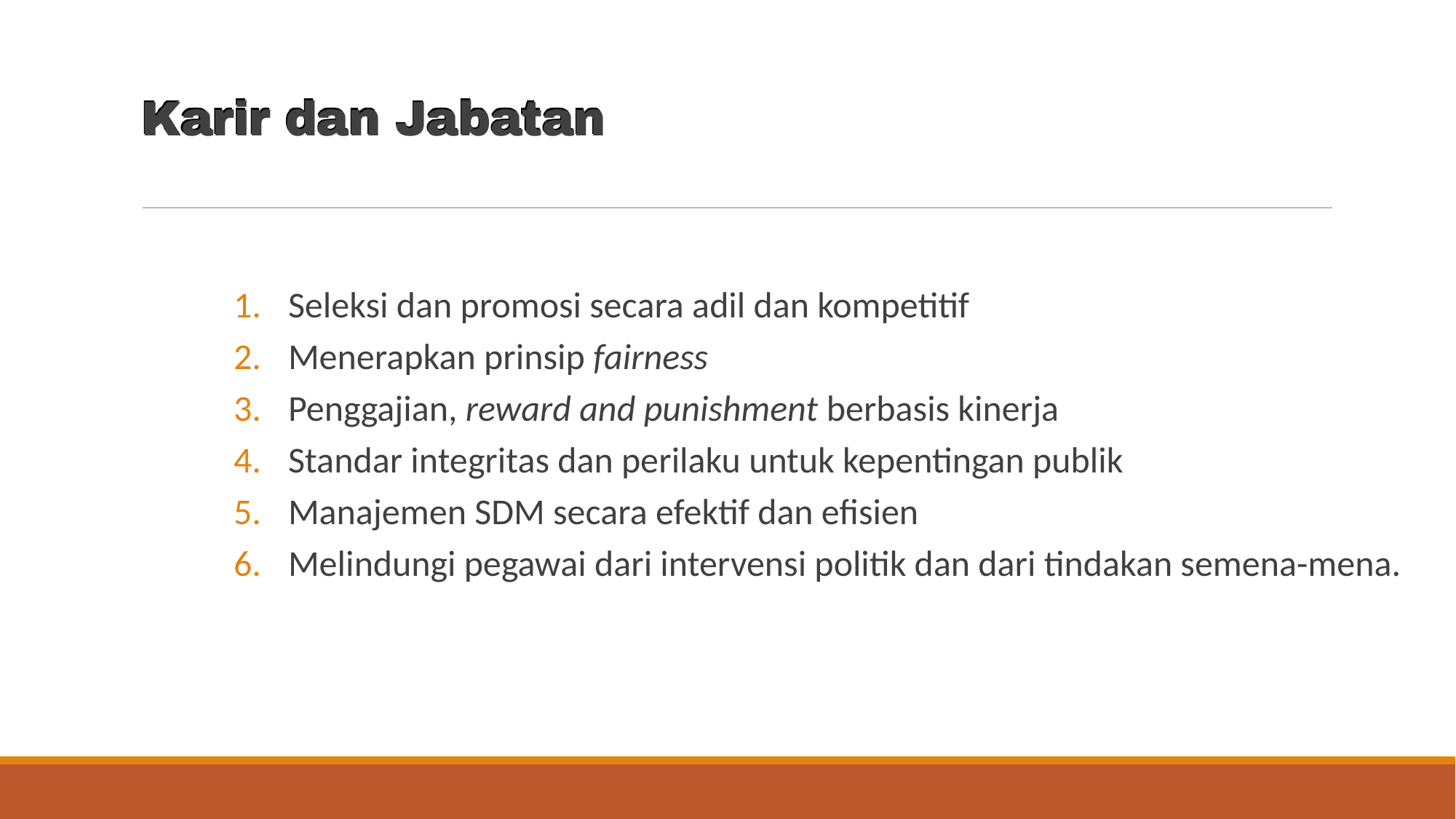

# Karir dan Jabatan
Seleksi dan promosi secara adil dan kompetitif
Menerapkan prinsip fairness
Penggajian, reward and punishment berbasis kinerja
Standar integritas dan perilaku untuk kepentingan publik
Manajemen SDM secara efektif dan efisien
Melindungi pegawai dari intervensi politik dan dari tindakan semena-mena.